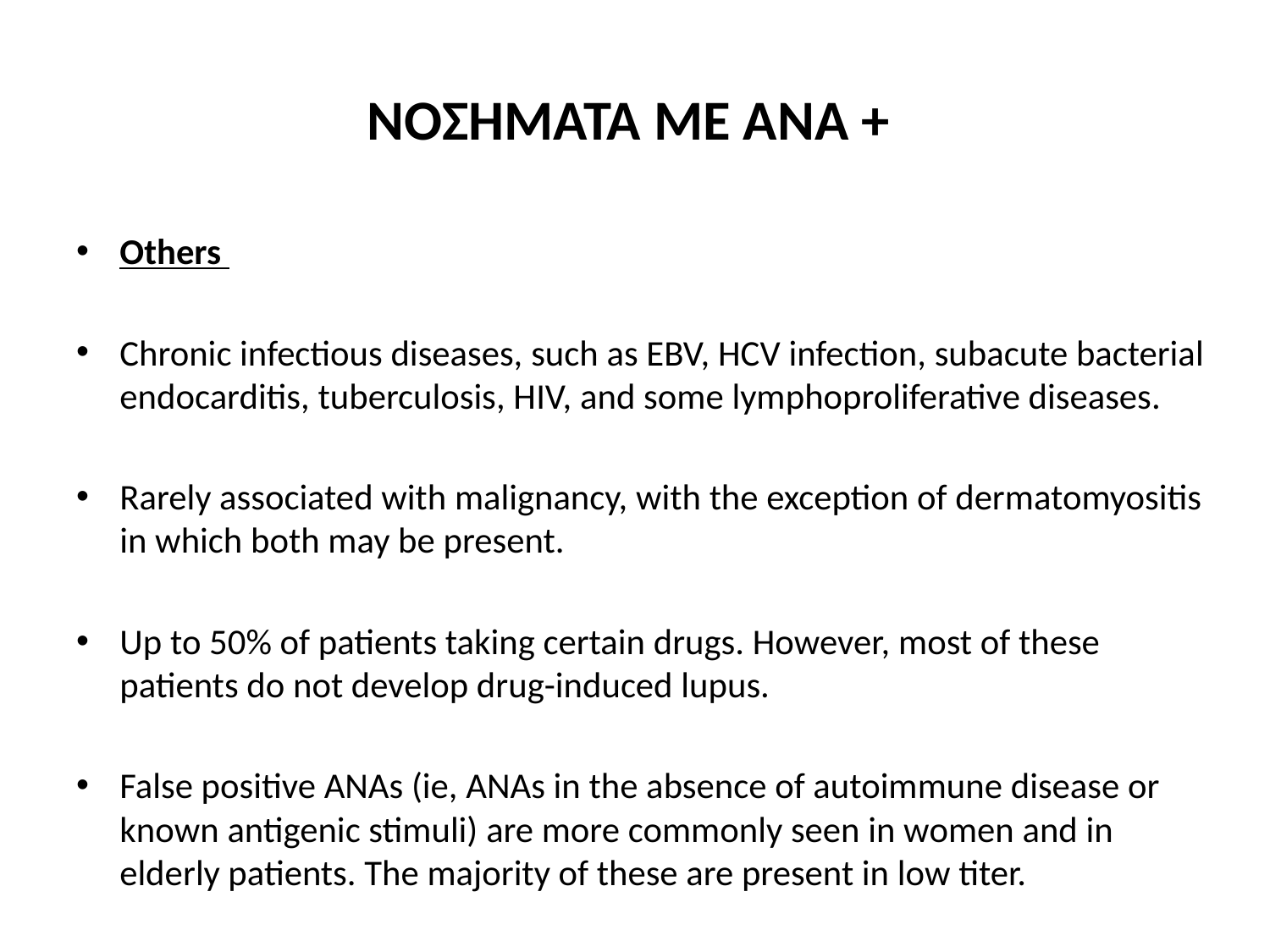

# ΝΟΣΗΜΑΤΑ ΜΕ ΑΝΑ +
Others

Chronic infectious diseases, such as EBV, HCV infection, subacute bacterial endocarditis, tuberculosis, HIV, and some lymphoproliferative diseases.

Rarely associated with malignancy, with the exception of dermatomyositis in which both may be present.

Up to 50% of patients taking certain drugs. However, most of these patients do not develop drug-induced lupus.

False positive ANAs (ie, ANAs in the absence of autoimmune disease or known antigenic stimuli) are more commonly seen in women and in elderly patients. The majority of these are present in low titer.